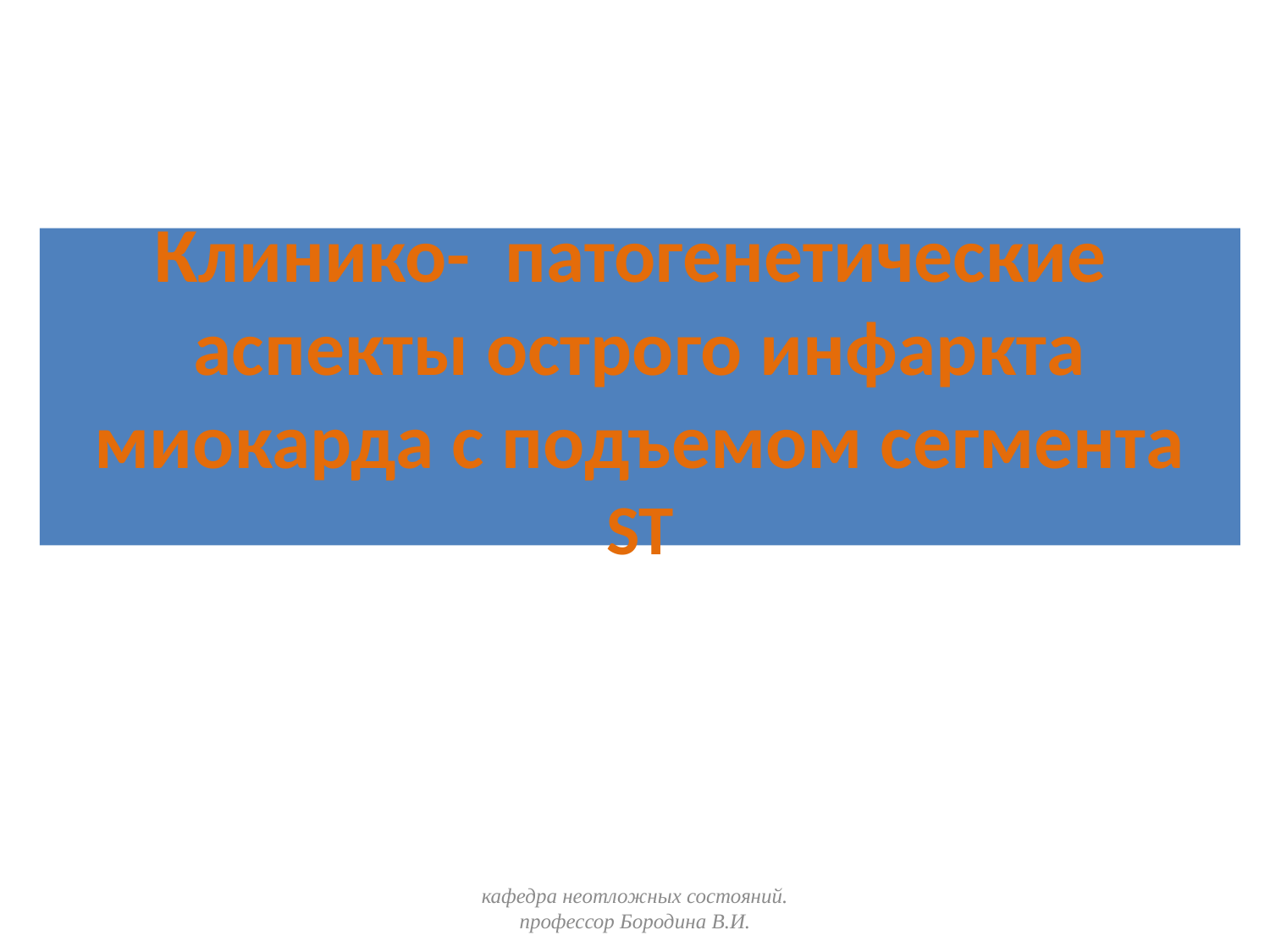

# Клинико-  патогенетические  аспекты острого инфаркта миокарда с подъемом сегмента ST
кафедра неотложных состояний. профессор Бородина В.И.